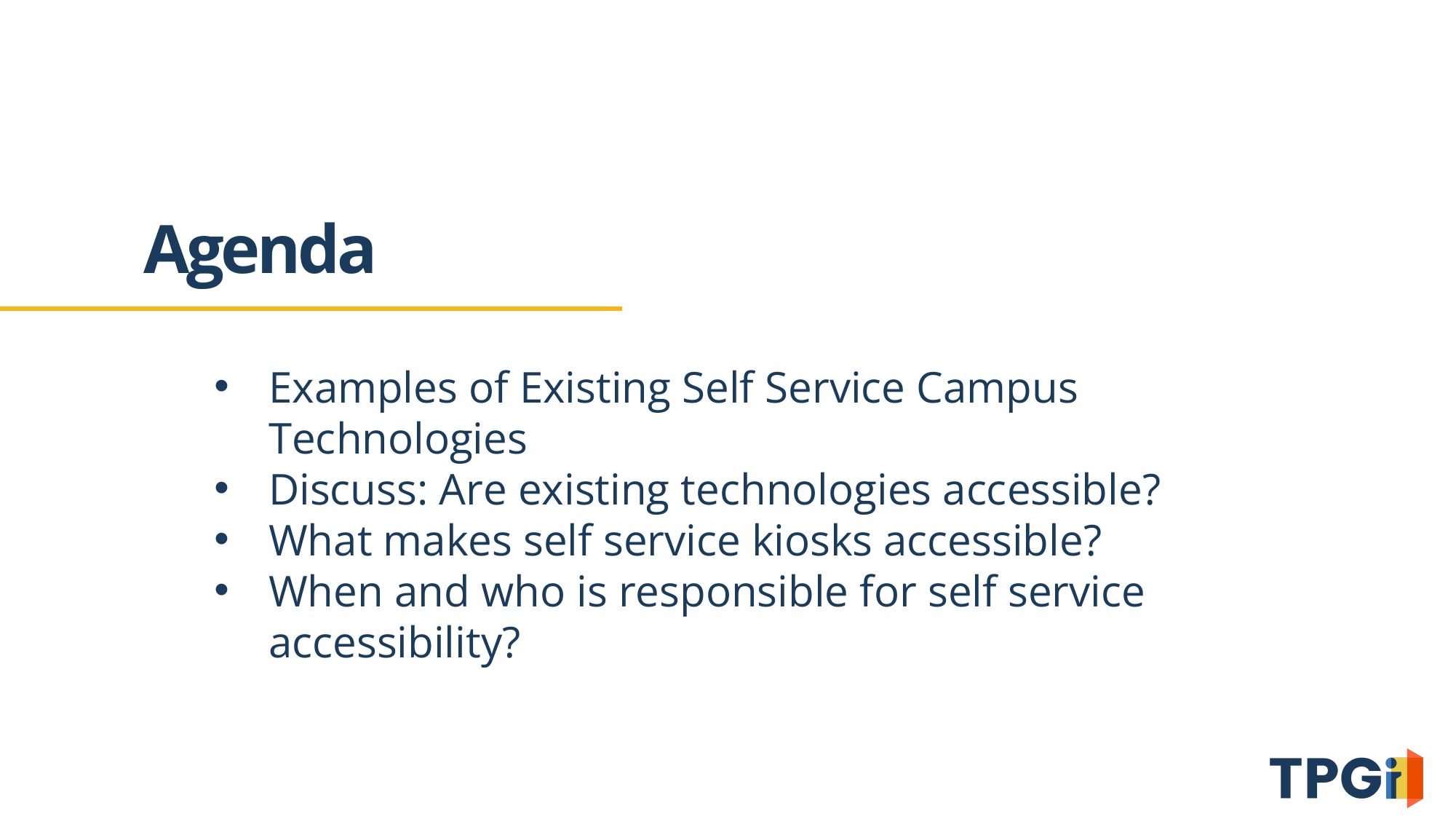

# Agenda
Examples of Existing Self Service Campus Technologies
Discuss: Are existing technologies accessible?
What makes self service kiosks accessible?
When and who is responsible for self service accessibility?